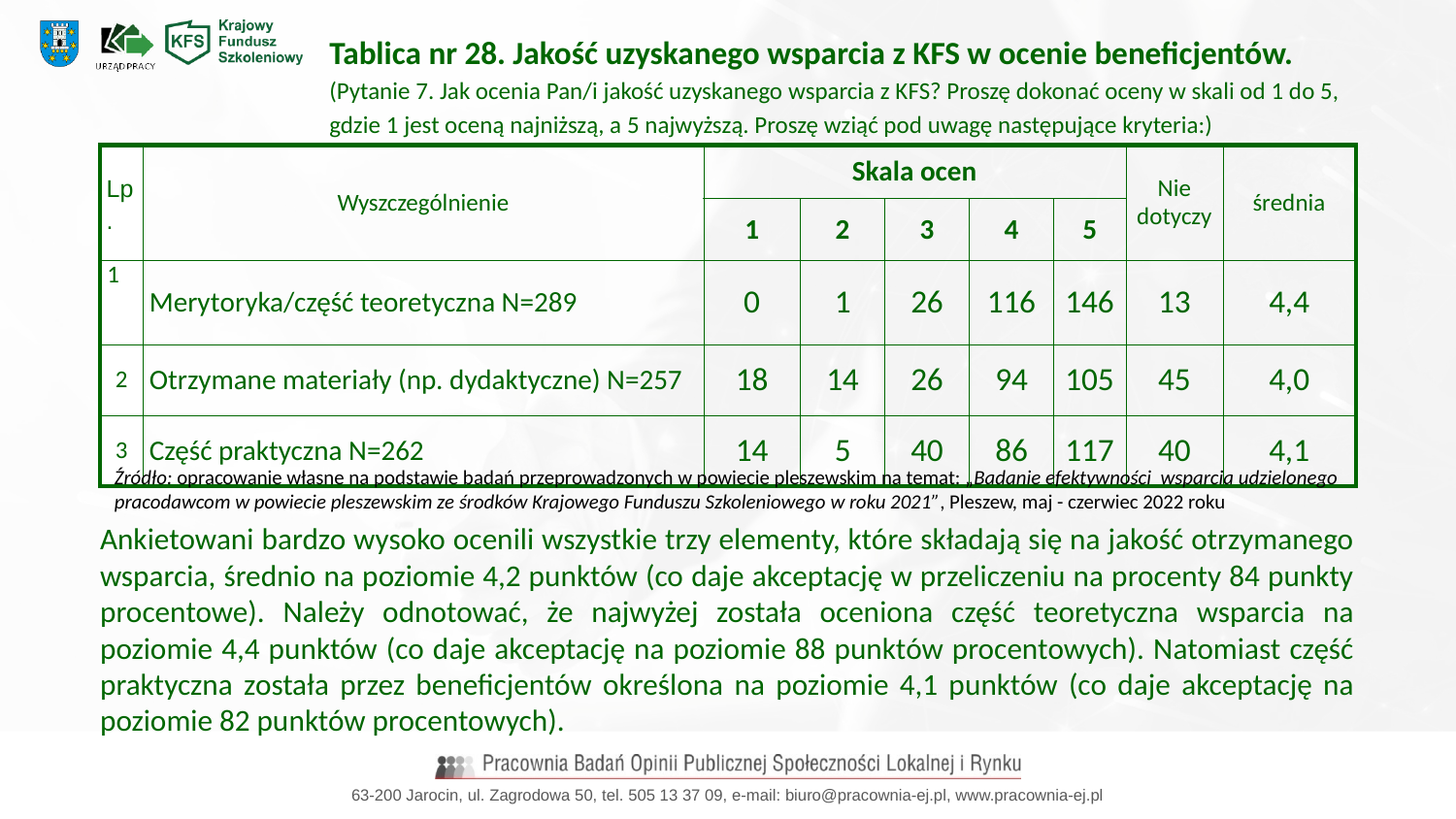

Tablica nr 28. Jakość uzyskanego wsparcia z KFS w ocenie beneficjentów.
(Pytanie 7. Jak ocenia Pan/i jakość uzyskanego wsparcia z KFS? Proszę dokonać oceny w skali od 1 do 5, gdzie 1 jest oceną najniższą, a 5 najwyższą. Proszę wziąć pod uwagę następujące kryteria:)
| Lp. | Wyszczególnienie | Skala ocen |  |  |  |  | Nie dotyczy | średnia |
| --- | --- | --- | --- | --- | --- | --- | --- | --- |
|  |  | 1 | 2 | 3 | 4 | 5 |  |  |
| 1 | Merytoryka/część teoretyczna N=289 | 0 | 1 | 26 | 116 | 146 | 13 | 4,4 |
| 2 | Otrzymane materiały (np. dydaktyczne) N=257 | 18 | 14 | 26 | 94 | 105 | 45 | 4,0 |
| 3 | Część praktyczna N=262 | 14 | 5 | 40 | 86 | 117 | 40 | 4,1 |
Źródło: opracowanie własne na podstawie badań przeprowadzonych w powiecie pleszewskim na temat: „Badanie efektywności  wsparcia udzielonego pracodawcom w powiecie pleszewskim ze środków Krajowego Funduszu Szkoleniowego w roku 2021”, Pleszew, maj - czerwiec 2022 roku
Ankietowani bardzo wysoko ocenili wszystkie trzy elementy, które składają się na jakość otrzymanego wsparcia, średnio na poziomie 4,2 punktów (co daje akceptację w przeliczeniu na procenty 84 punkty procentowe). Należy odnotować, że najwyżej została oceniona część teoretyczna wsparcia na poziomie 4,4 punktów (co daje akceptację na poziomie 88 punktów procentowych). Natomiast część praktyczna została przez beneficjentów określona na poziomie 4,1 punktów (co daje akceptację na poziomie 82 punktów procentowych).